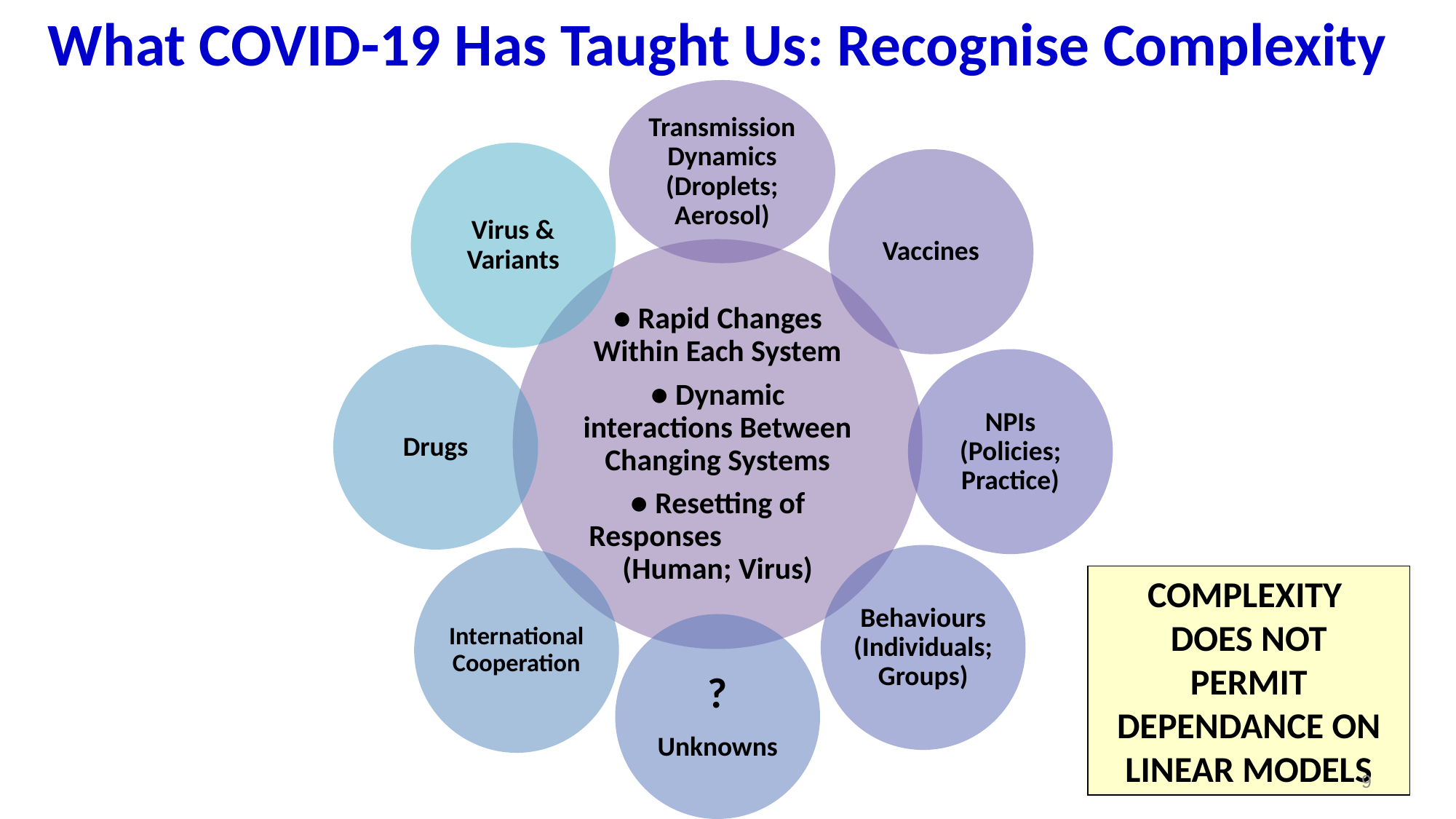

# What COVID-19 Has Taught Us: Recognise Complexity
● Rapid Changes Within Each System
● Dynamic interactions Between Changing Systems
● Resetting of Responses                   (Human; Virus)
Transmission Dynamics (Droplets; Aerosol)
Vaccines
NPIs (Policies; Practice)
Behaviours (Individuals; Groups)
?
Unknowns
International Cooperation
Drugs
Virus & Variants
COMPLEXITY
DOES NOT
PERMIT DEPENDANCE ON LINEAR MODELS
9